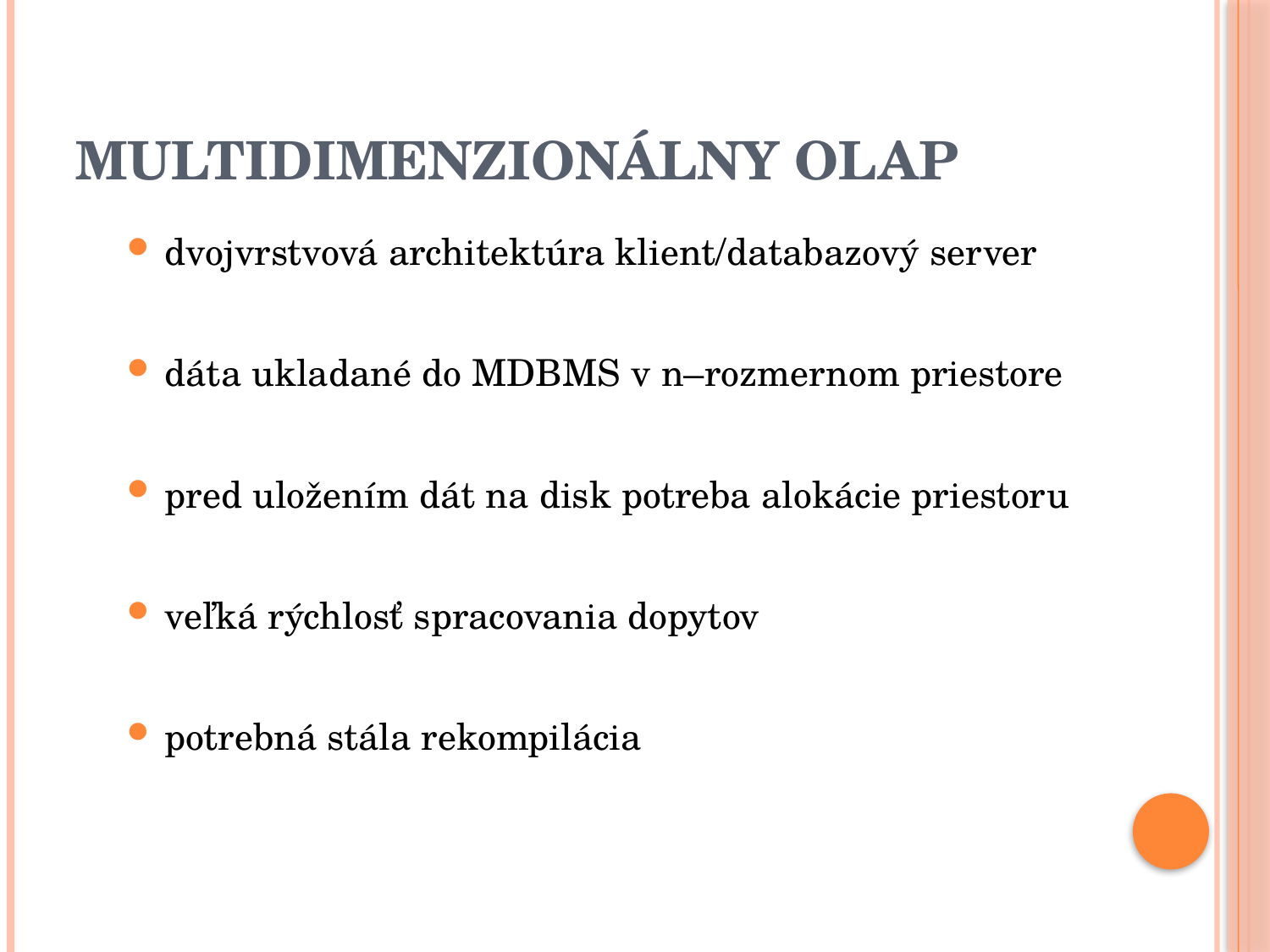

# Multidimenzionálny OLAP
dvojvrstvová architektúra klient/databazový server

dáta ukladané do MDBMS v n–rozmernom priestore

pred uložením dát na disk potreba alokácie priestoru

veľká rýchlosť spracovania dopytov

potrebná stála rekompilácia